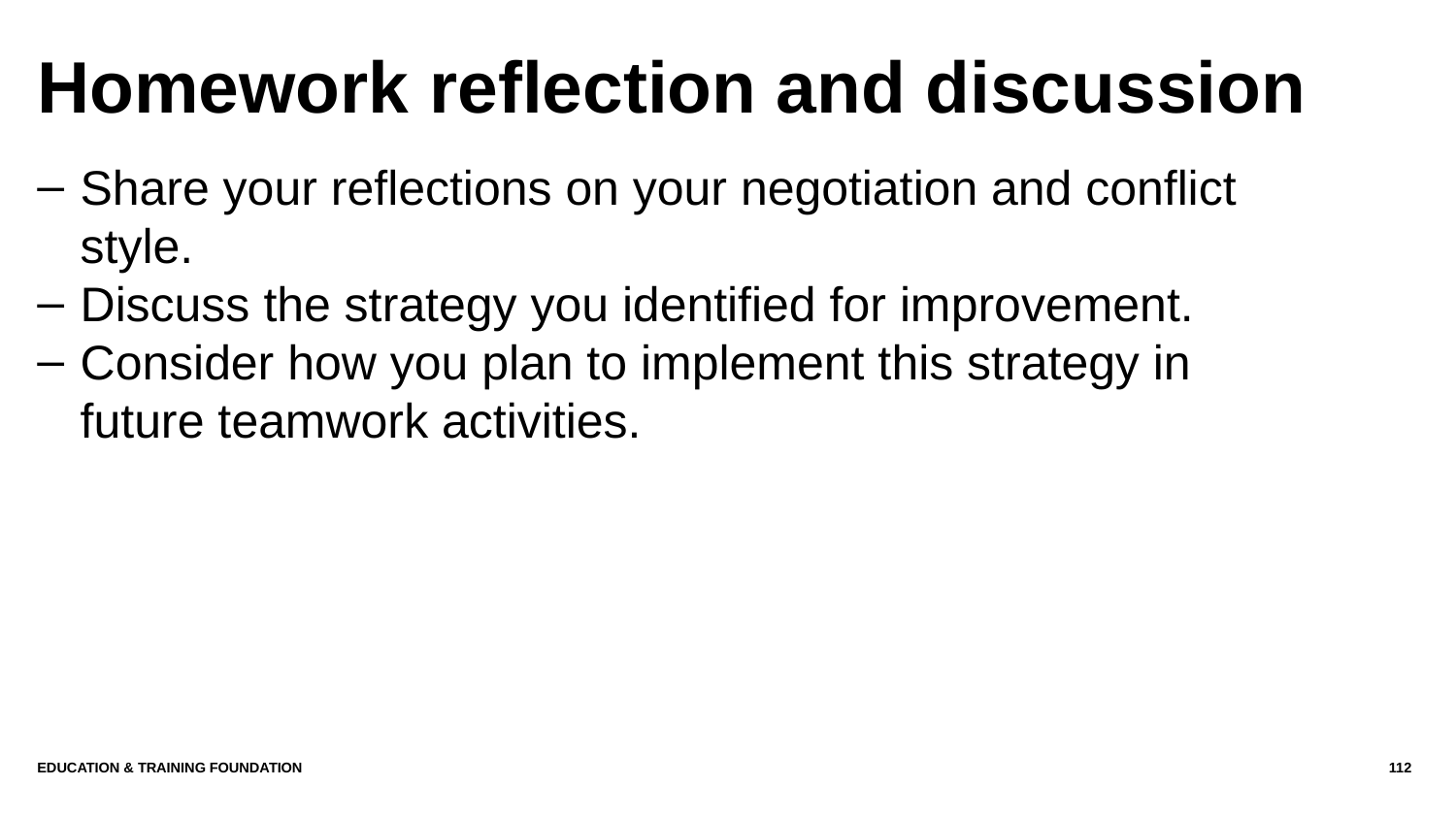

# Homework reflection and discussion
Share your reflections on your negotiation and conflict style.
Discuss the strategy you identified for improvement.
Consider how you plan to implement this strategy in future teamwork activities.
Education & Training Foundation
112